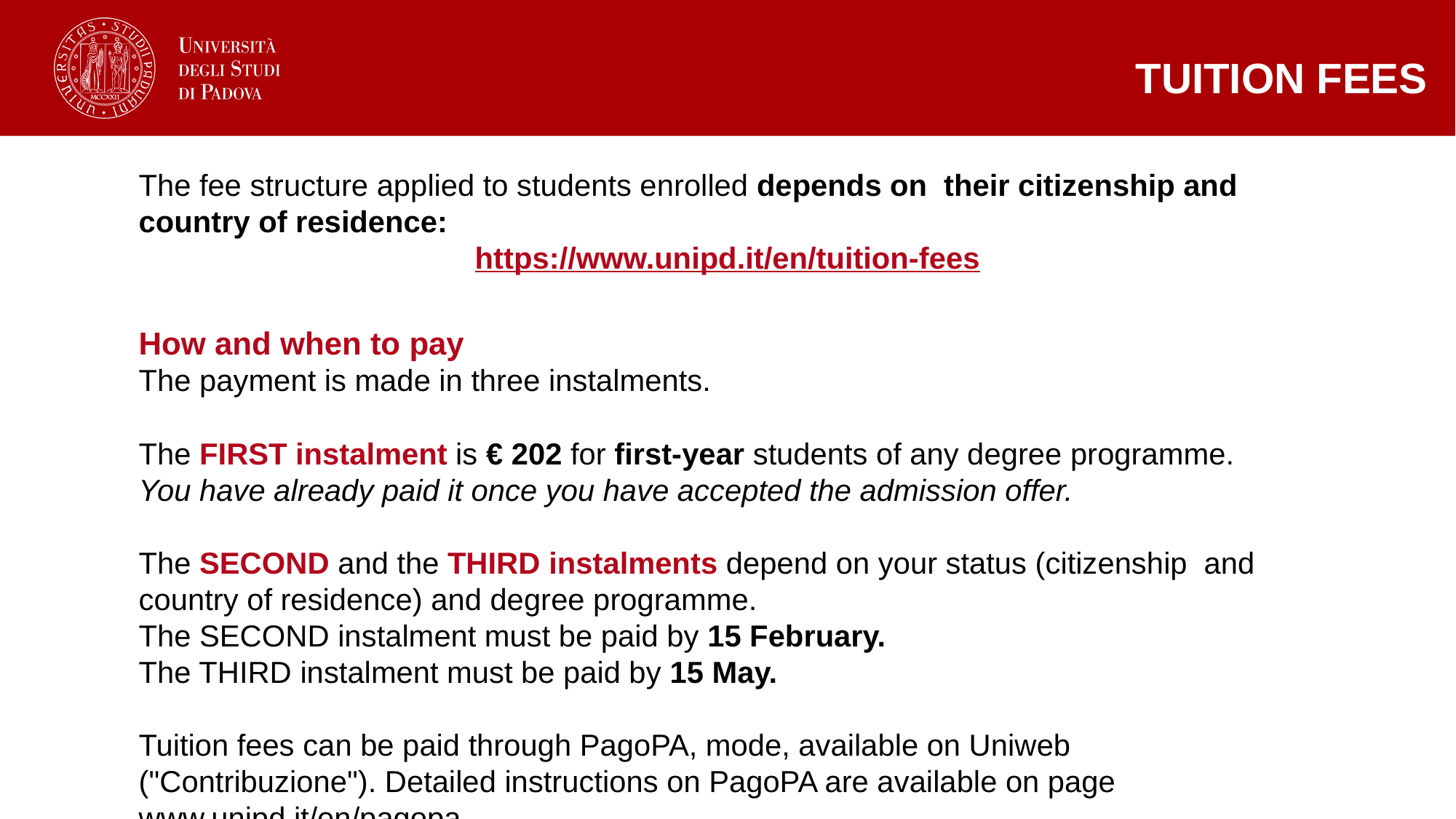

TUITION FEES
The fee structure applied to students enrolled depends on  their citizenship and country of residence:
https://www.unipd.it/en/tuition-fees

How and when to pay
The payment is made in three instalments.

The FIRST instalment is € 202 for first-year students of any degree programme.
You have already paid it once you have accepted the admission offer.

The SECOND and the THIRD instalments depend on your status (citizenship  and country of residence) and degree programme.
The SECOND instalment must be paid by 15 February.
The THIRD instalment must be paid by 15 May.

Tuition fees can be paid through PagoPA, mode, available on Uniweb ("Contribuzione"). Detailed instructions on PagoPA are available on page  www.unipd.it/en/pagopa